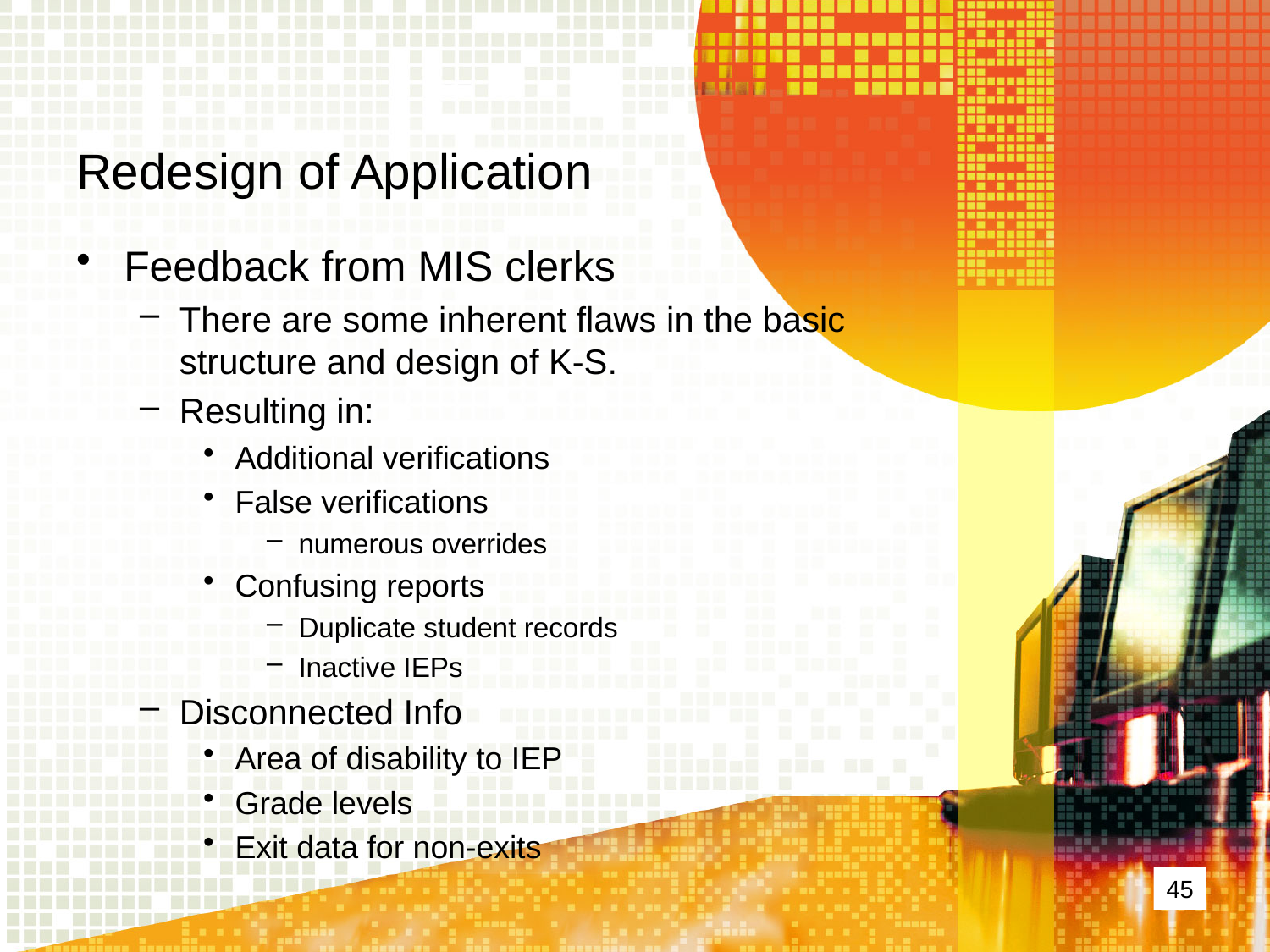

# Redesign of Application
Feedback from MIS clerks
There are some inherent flaws in the basic structure and design of K-S.
Resulting in:
Additional verifications
False verifications
numerous overrides
Confusing reports
Duplicate student records
Inactive IEPs
Disconnected Info
Area of disability to IEP
Grade levels
Exit data for non-exits

45